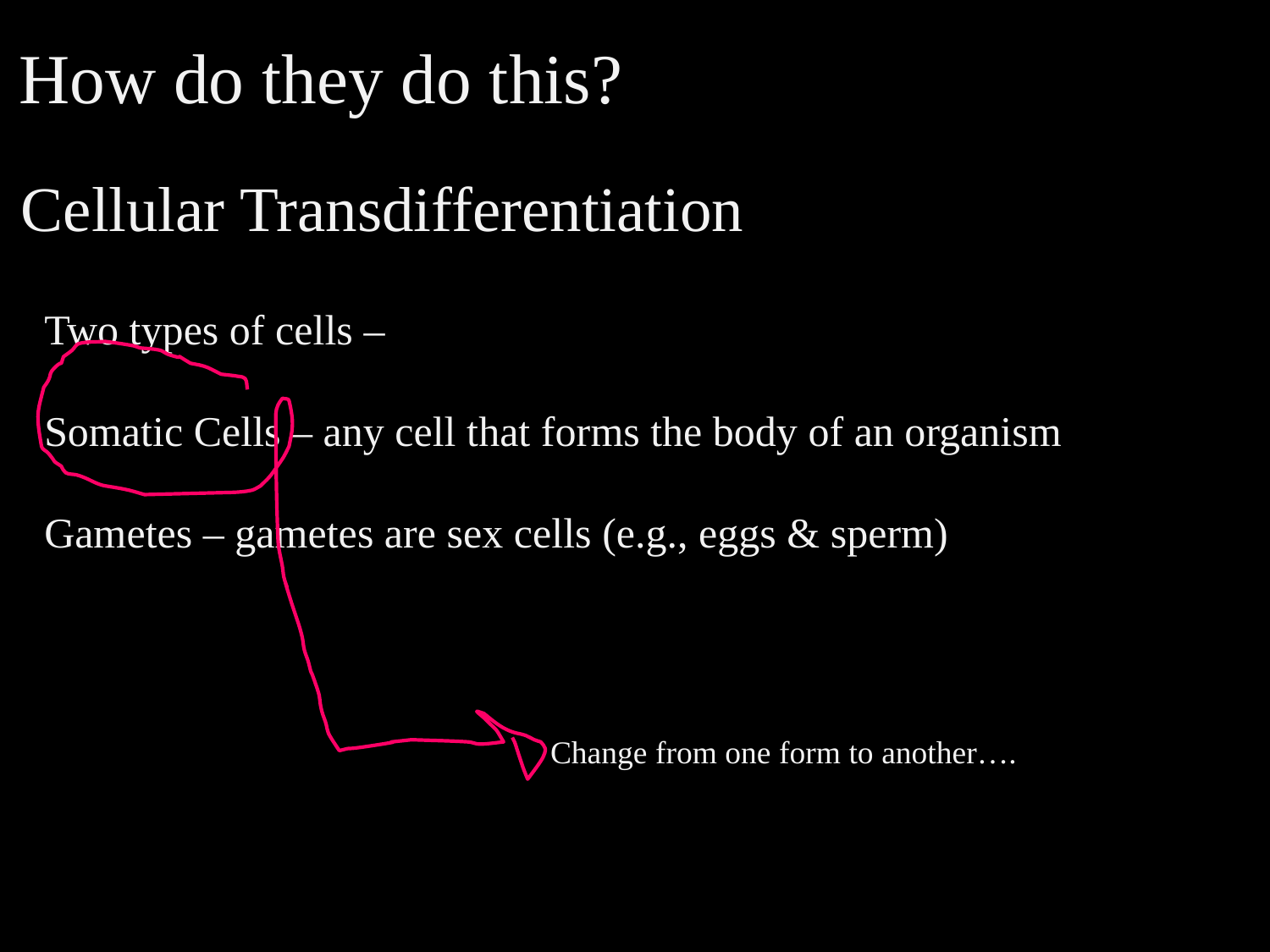

How do they do this?
Cellular Transdifferentiation
Two types of cells –

Somatic Cells – any cell that forms the body of an organism

Gametes – gametes are sex cells (e.g., eggs & sperm)

Change from one form to another….